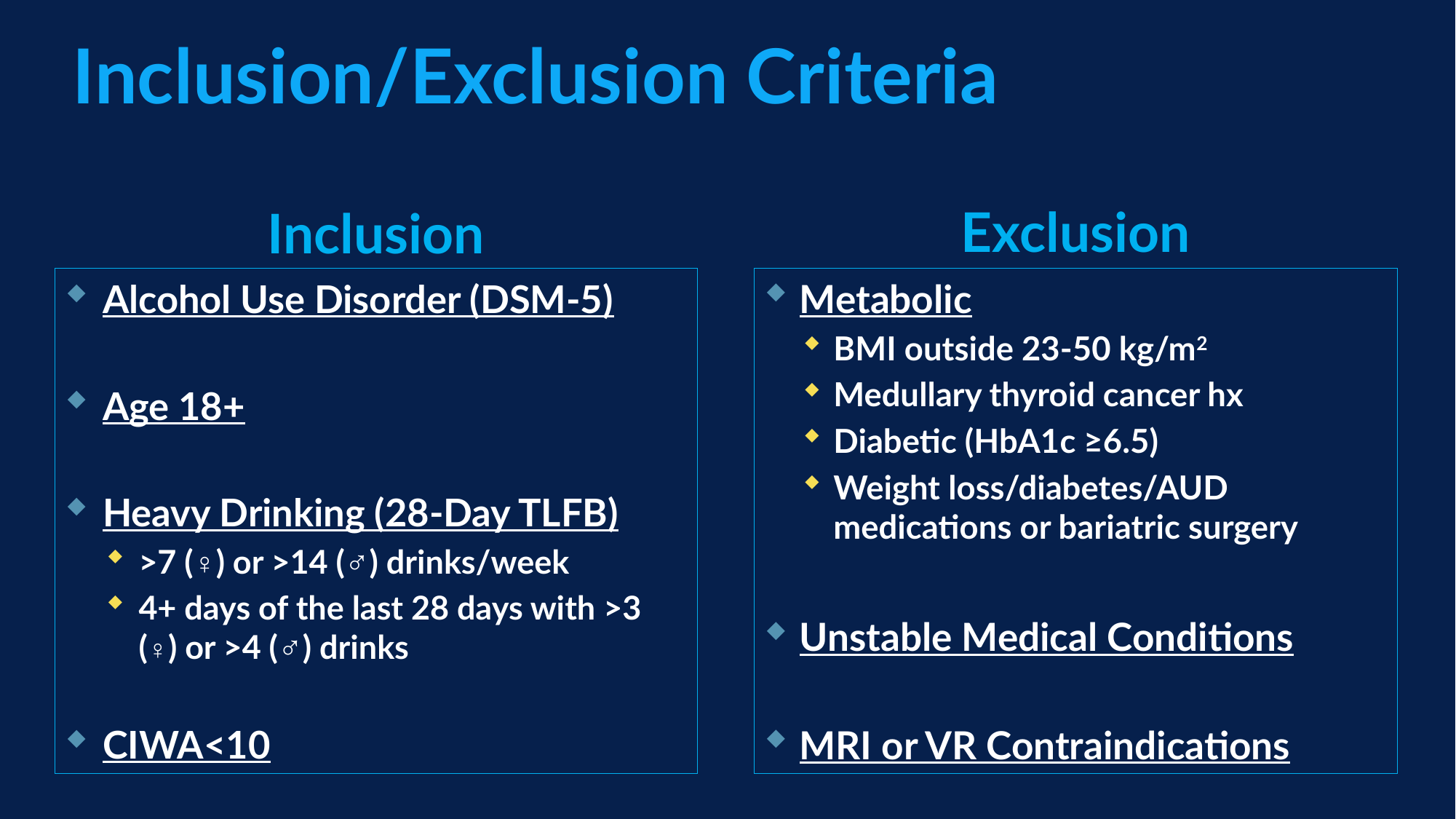

# Inclusion/Exclusion Criteria
Exclusion
Inclusion
Alcohol Use Disorder (DSM-5)

Age 18+

Heavy Drinking (28-Day TLFB)
>7 (♀) or >14 (♂) drinks/week
4+ days of the last 28 days with >3 (♀) or >4 (♂) drinks

CIWA<10
Metabolic
BMI outside 23-50 kg/m2
Medullary thyroid cancer hx
Diabetic (HbA1c ≥6.5)
Weight loss/diabetes/AUD medications or bariatric surgery

Unstable Medical Conditions

MRI or VR Contraindications